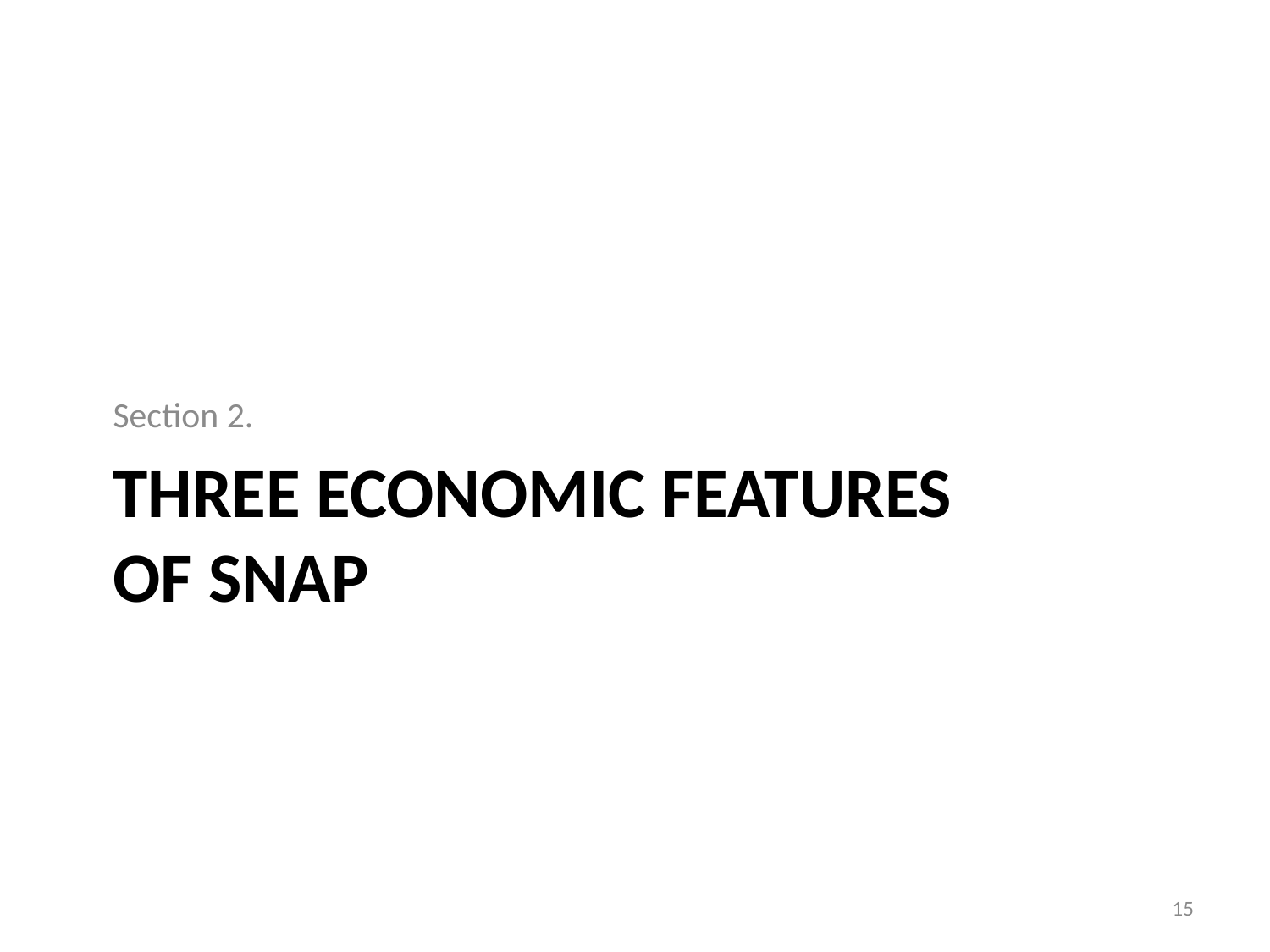

Section 2.
# Three economic features of snap
15